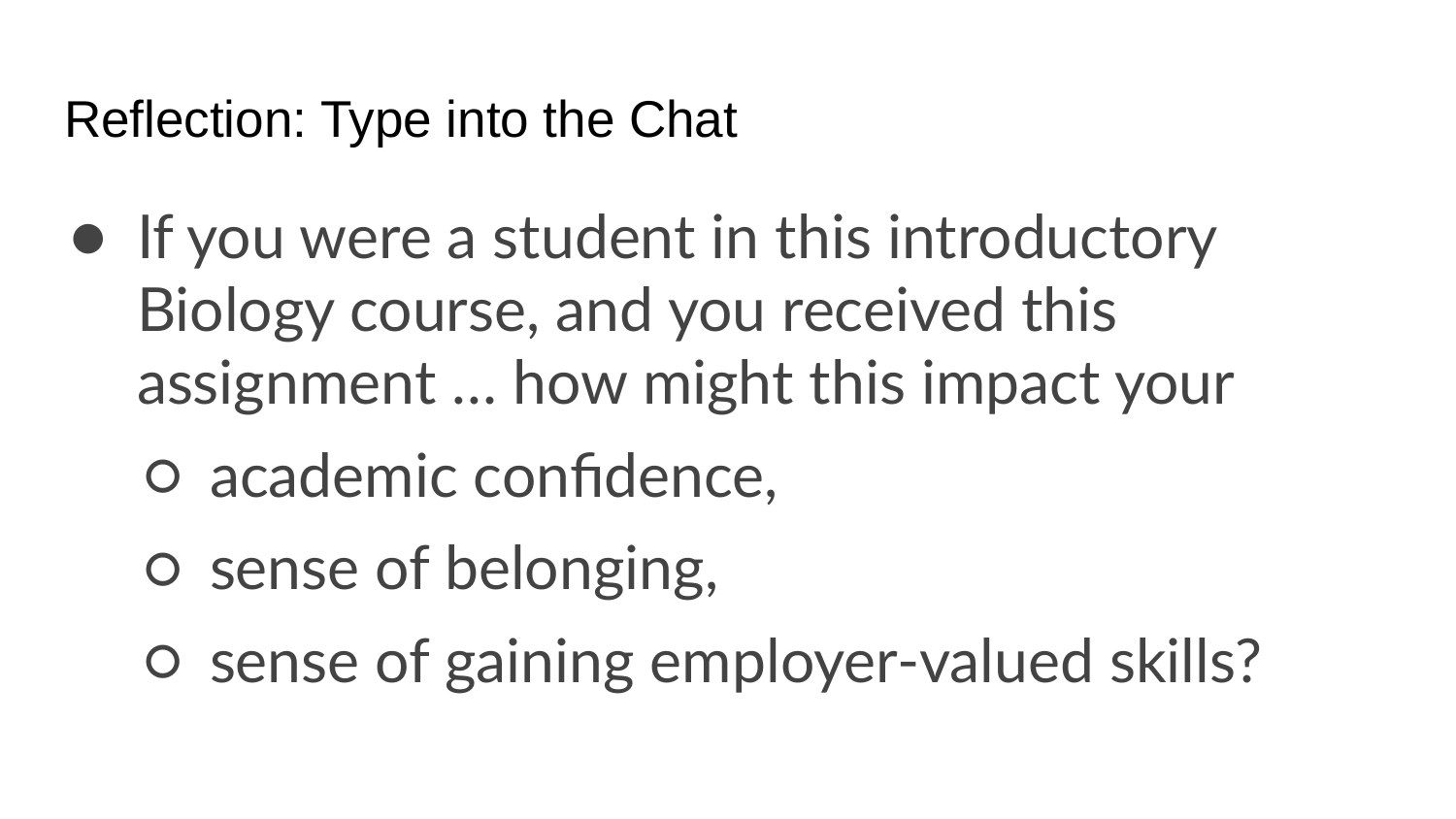

# Reflection: Type into the Chat
If you were a student in this introductory Biology course, and you received this assignment … how might this impact your
academic confidence,
sense of belonging,
sense of gaining employer-valued skills?